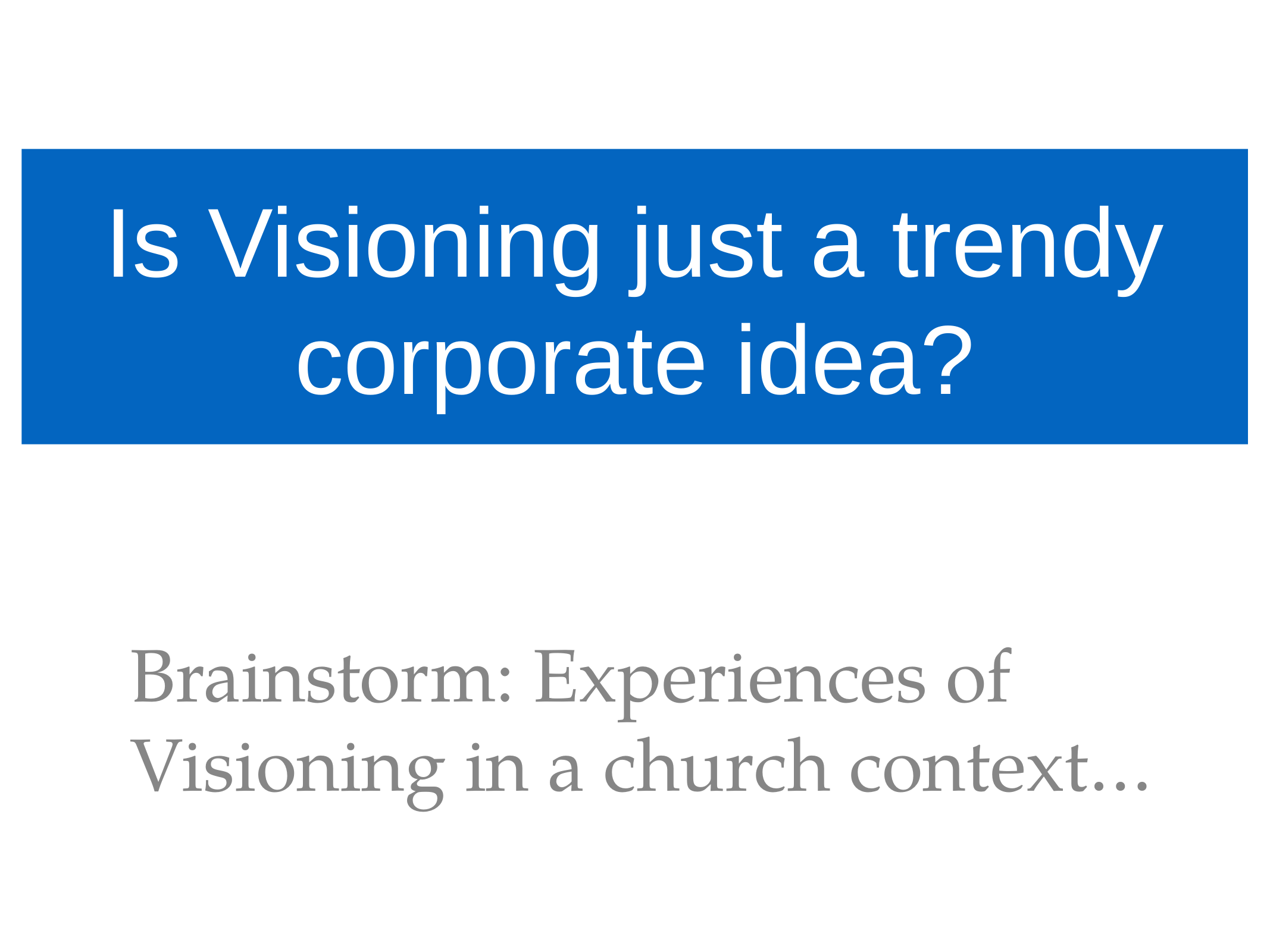

# Is Visioning just a trendy corporate idea?
Brainstorm: Experiences of Visioning in a church context…